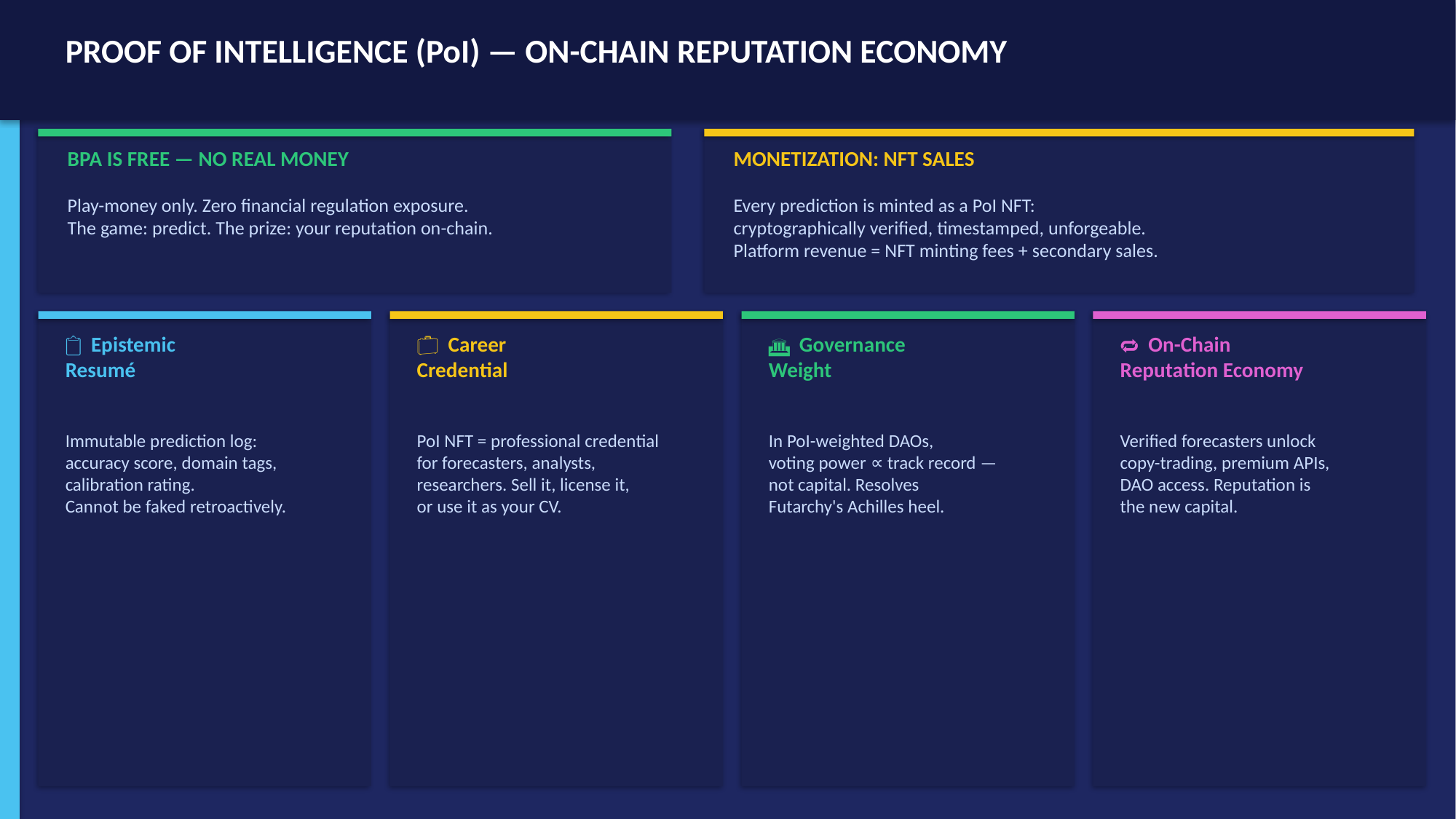

PROOF OF INTELLIGENCE (PoI) — ON-CHAIN REPUTATION ECONOMY

BPA IS FREE — NO REAL MONEY
MONETIZATION: NFT SALES
Play-money only. Zero financial regulation exposure.
The game: predict. The prize: your reputation on-chain.
Every prediction is minted as a PoI NFT:
cryptographically verified, timestamped, unforgeable.
Platform revenue = NFT minting fees + secondary sales.

📋  Epistemic
Resumé
💼  Career
Credential
🏛️  Governance
Weight
🔁  On-Chain
Reputation Economy
Immutable prediction log:
accuracy score, domain tags,
calibration rating.
Cannot be faked retroactively.
PoI NFT = professional credential
for forecasters, analysts,
researchers. Sell it, license it,
or use it as your CV.
In PoI-weighted DAOs,
voting power ∝ track record —
not capital. Resolves
Futarchy's Achilles heel.
Verified forecasters unlock
copy-trading, premium APIs,
DAO access. Reputation is
the new capital.